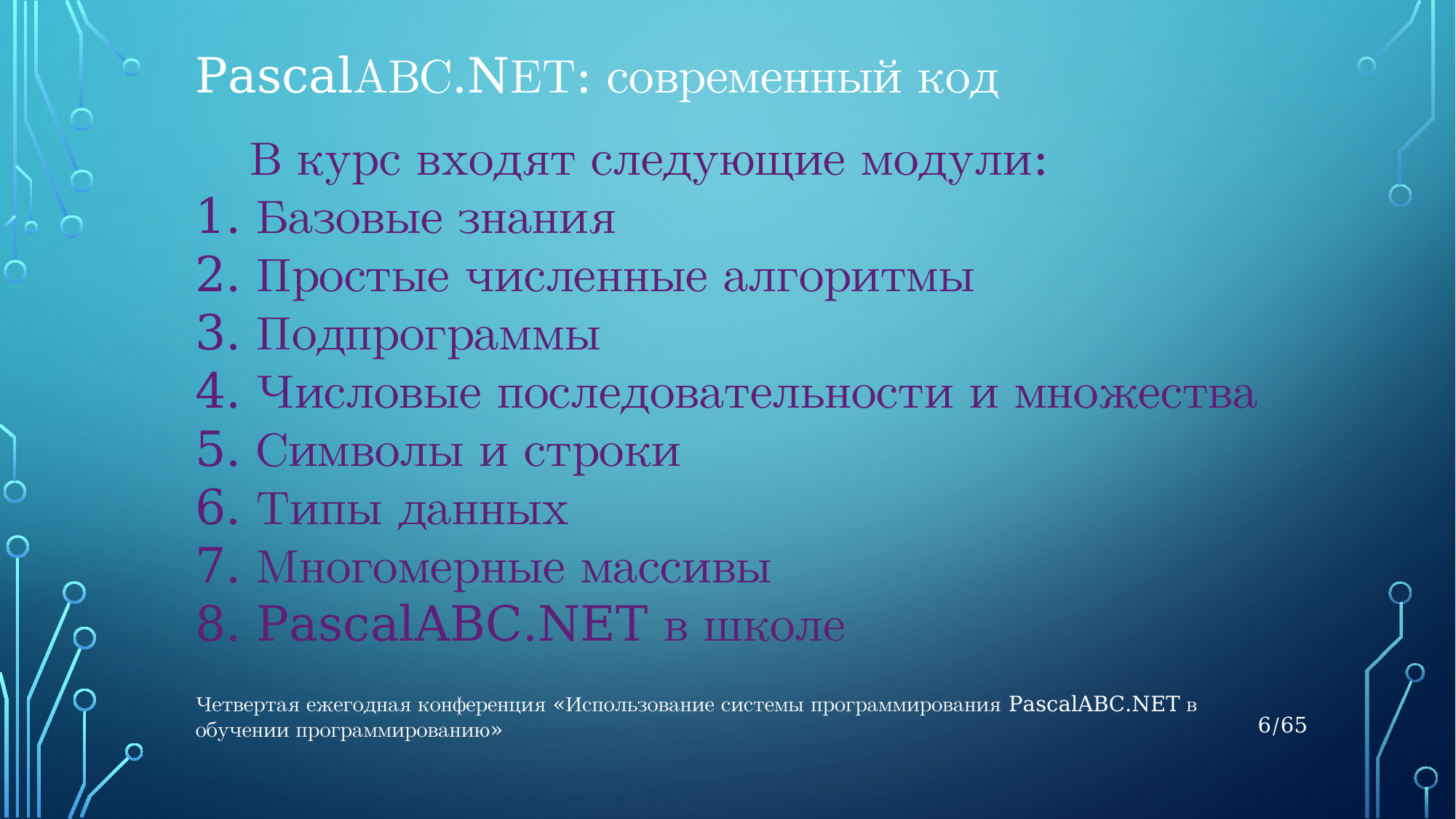

PascalАВС.NЕТ: современный код
В курс входят следующие модули:
Базовые знания
Простые численные алгоритмы
Подпрограммы
Числовые последовательности и множества
Символы и строки
Типы данных
Многомерные массивы
PascalABC.NET в школе
Четвертая ежегодная конференция «Использование системы программирования PascalABC.NET в обучении программированию»
6/65